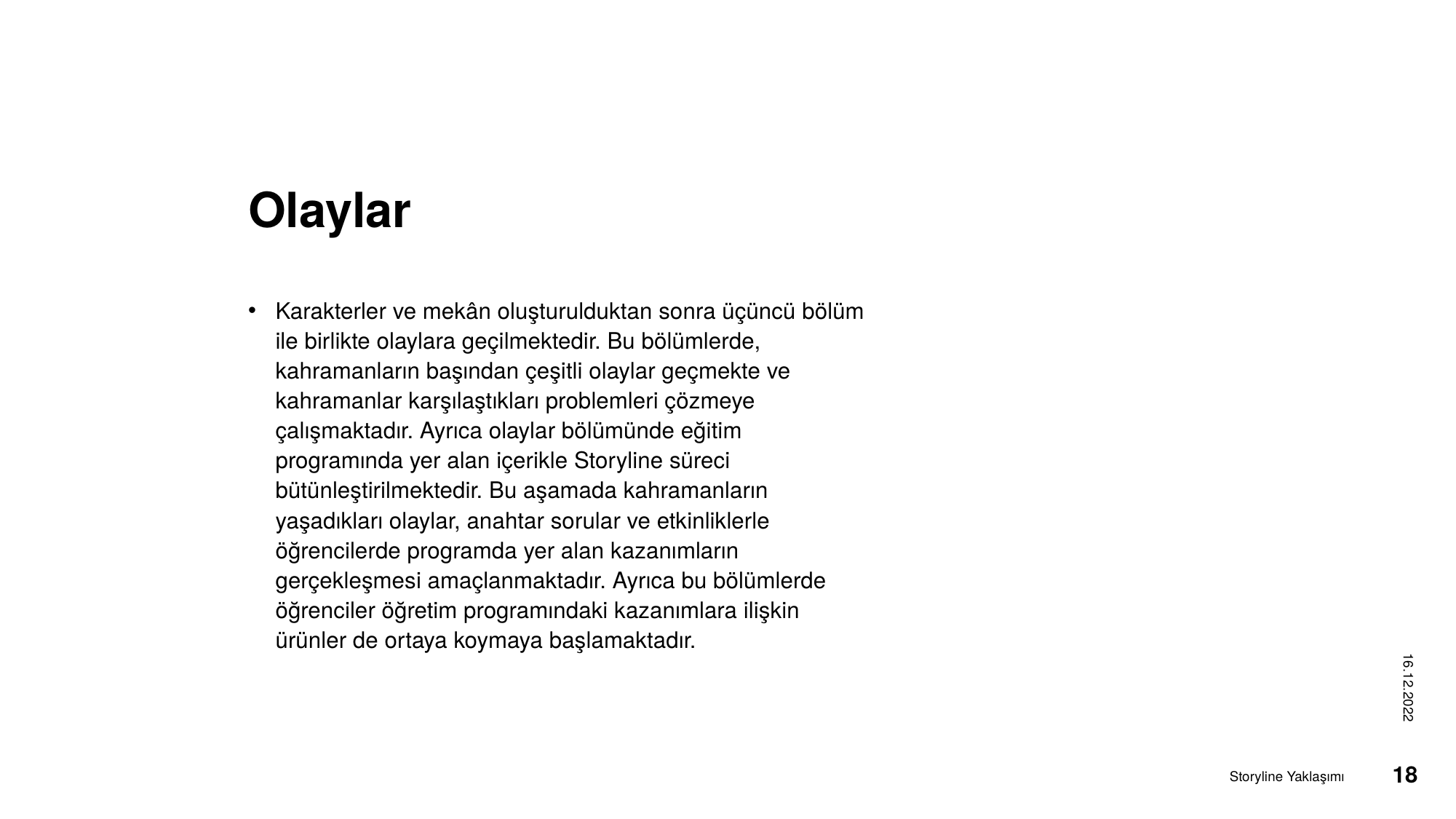

# Olaylar
Karakterler ve mekân oluşturulduktan sonra üçüncü bölüm ile birlikte olaylara geçilmektedir. Bu bölümlerde, kahramanların başından çeşitli olaylar geçmekte ve kahramanlar karşılaştıkları problemleri çözmeye çalışmaktadır. Ayrıca olaylar bölümünde eğitim programında yer alan içerikle Storyline süreci bütünleştirilmektedir. Bu aşamada kahramanların yaşadıkları olaylar, anahtar sorular ve etkinliklerle öğrencilerde programda yer alan kazanımların gerçekleşmesi amaçlanmaktadır. Ayrıca bu bölümlerde öğrenciler öğretim programındaki kazanımlara ilişkin ürünler de ortaya koymaya başlamaktadır.
16.12.2022
Storyline Yaklaşımı
18